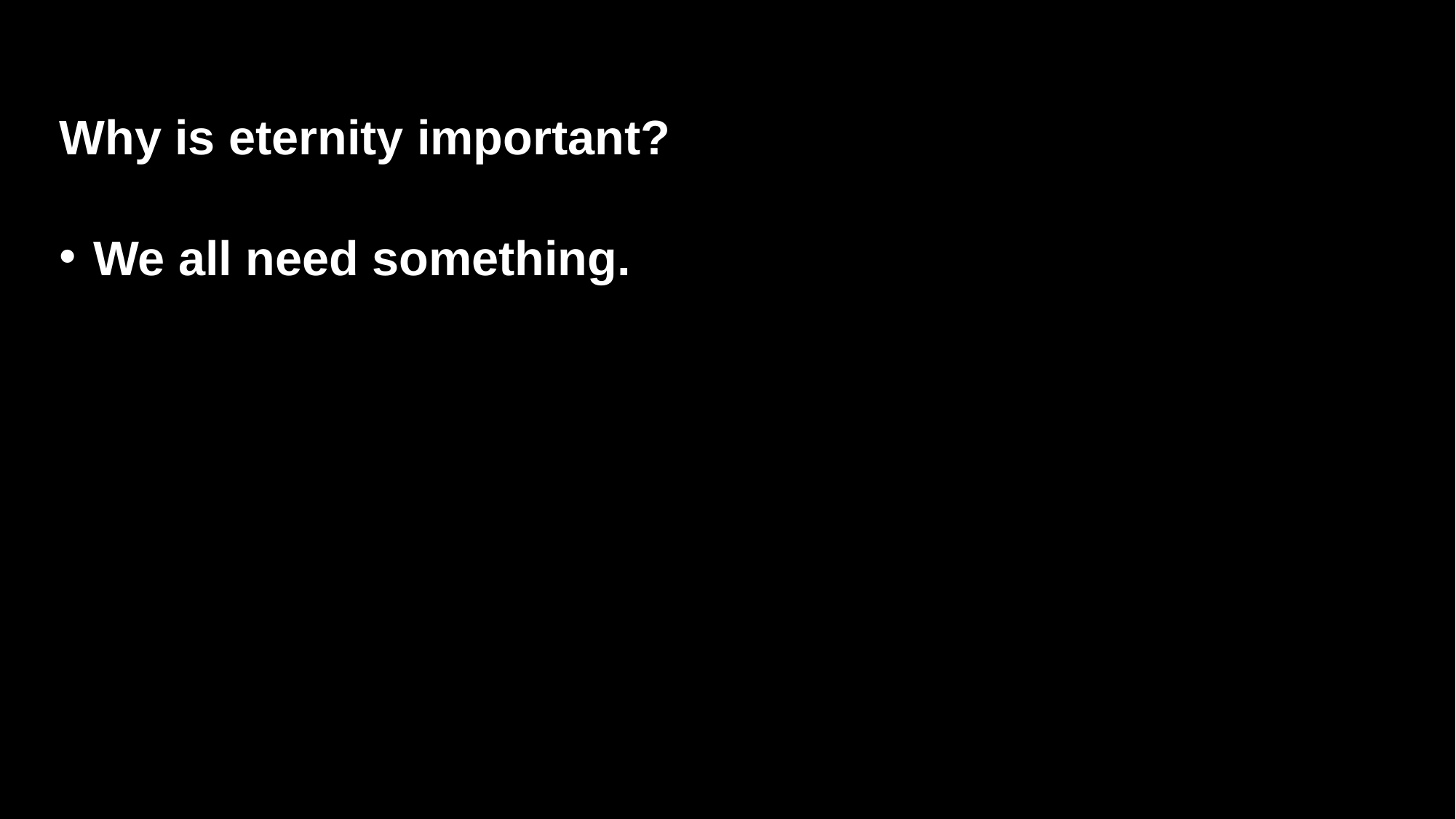

Why is eternity important?
We all need something.